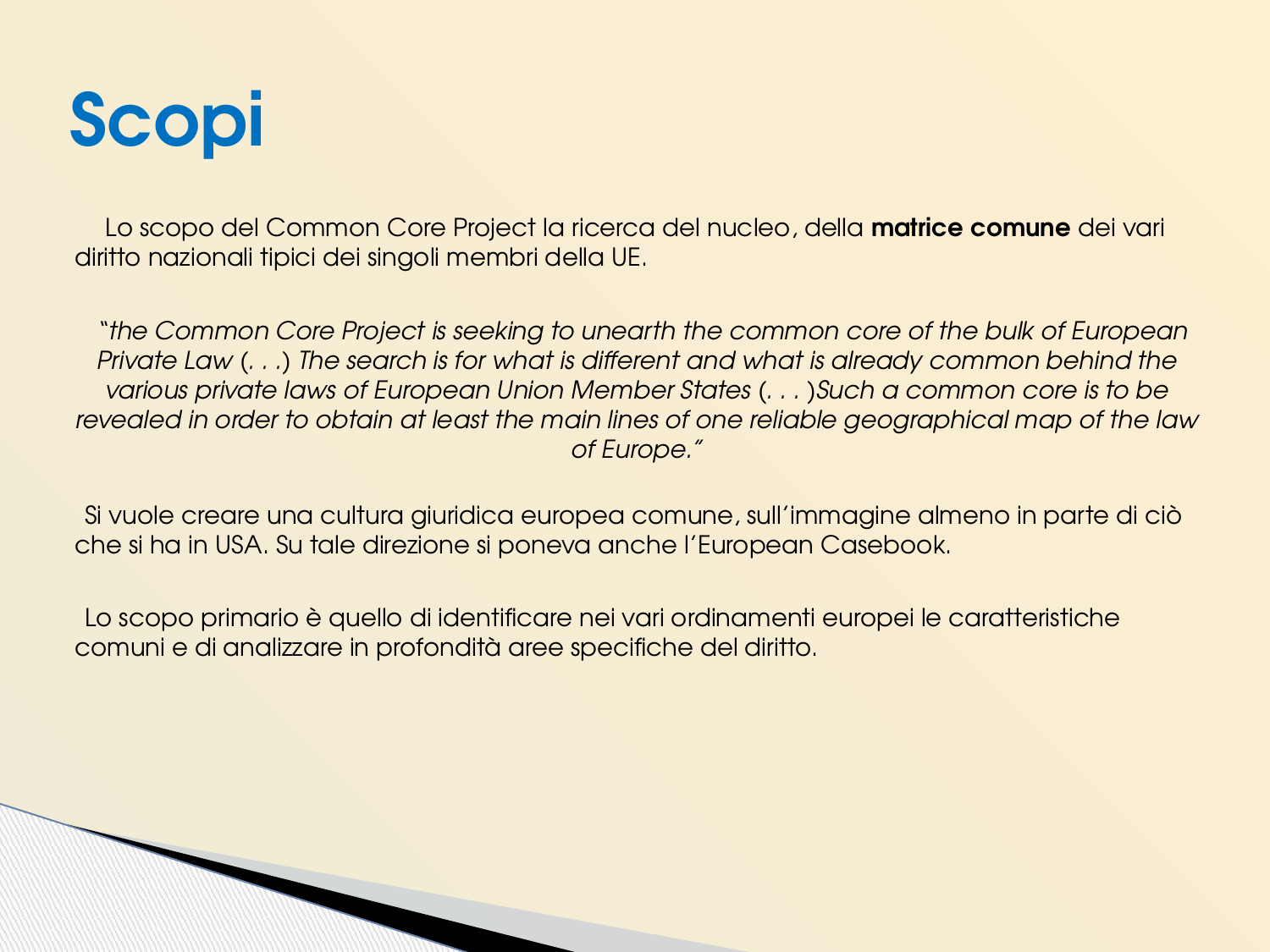

# Scopi
   Lo scopo del Common Core Project la ricerca del nucleo, della matrice comune dei vari diritto nazionali tipici dei singoli membri della UE.

“the Common Core Project is seeking to unearth the common core of the bulk of European Private Law (. . .) The search is for what is different and what is already common behind the various private laws of European Union Member States (. . . )Such a common core is to be revealed in order to obtain at least the main lines of one reliable geographical map of the law of Europe.”
Si vuole creare una cultura giuridica europea comune, sull’immagine almeno in parte di ciò che si ha in USA. Su tale direzione si poneva anche l’European Casebook.

Lo scopo primario è quello di identificare nei vari ordinamenti europei le caratteristiche comuni e di analizzare in profondità aree specifiche del diritto.